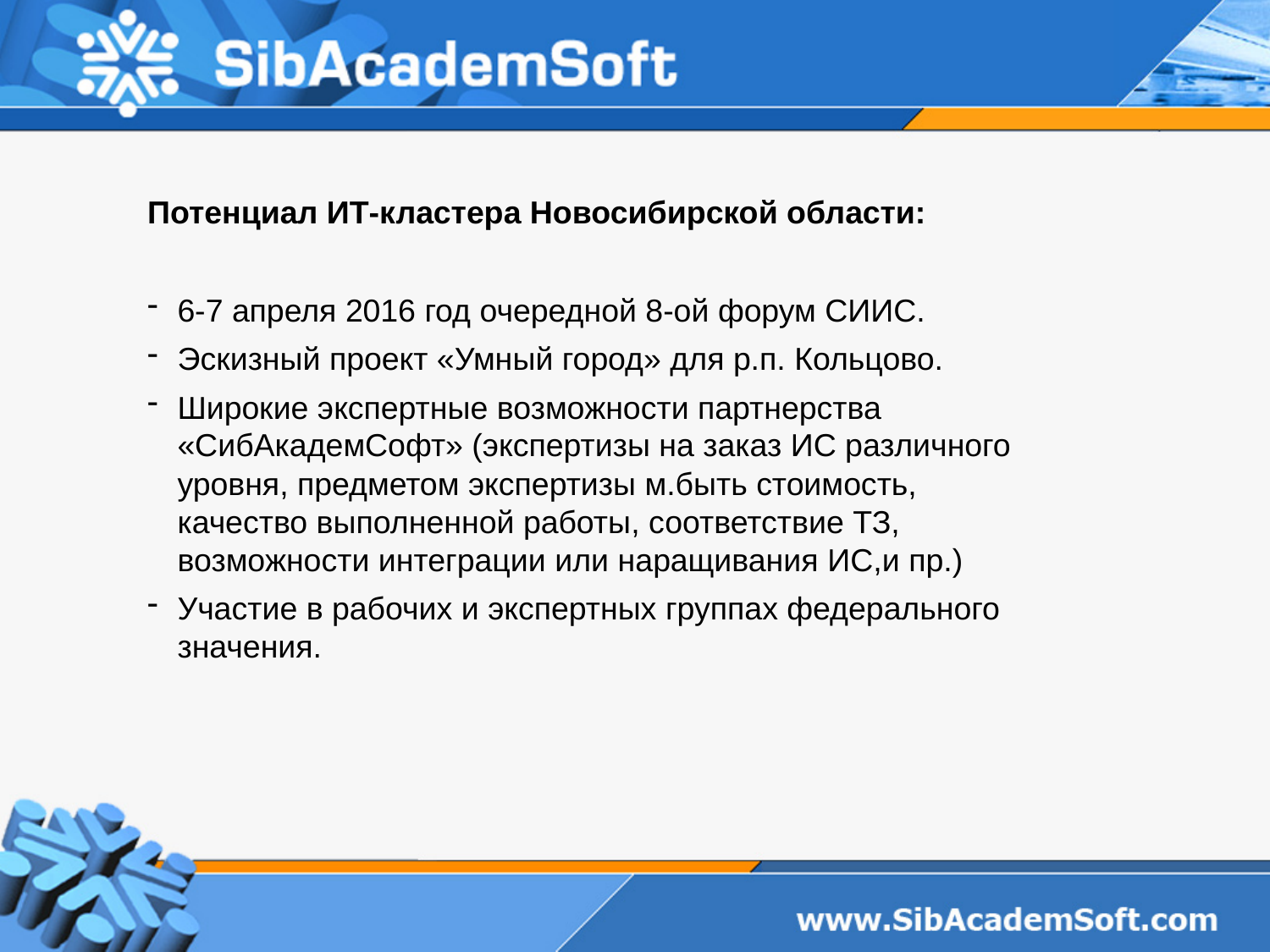

Потенциал ИТ-кластера Новосибирской области:

6-7 апреля 2016 год очередной 8-ой форум СИИС.
Эскизный проект «Умный город» для р.п. Кольцово.
Широкие экспертные возможности партнерства «СибАкадемСофт» (экспертизы на заказ ИС различного уровня, предметом экспертизы м.быть стоимость, качество выполненной работы, соответствие ТЗ, возможности интеграции или наращивания ИС,и пр.)
Участие в рабочих и экспертных группах федерального значения.